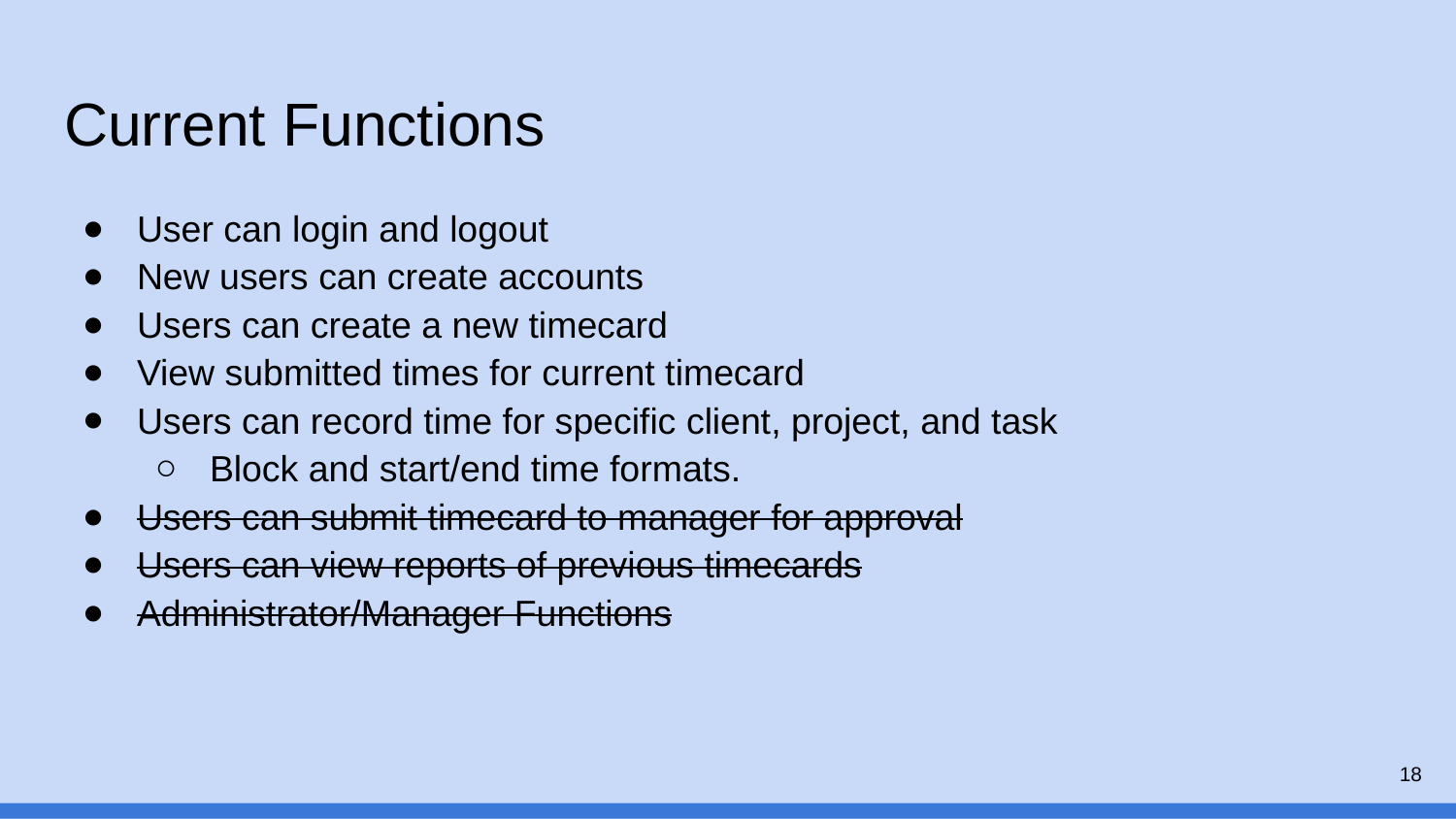

# Current Functions
User can login and logout
New users can create accounts
Users can create a new timecard
View submitted times for current timecard
Users can record time for specific client, project, and task
Block and start/end time formats.
Users can submit timecard to manager for approval
Users can view reports of previous timecards
Administrator/Manager Functions
18